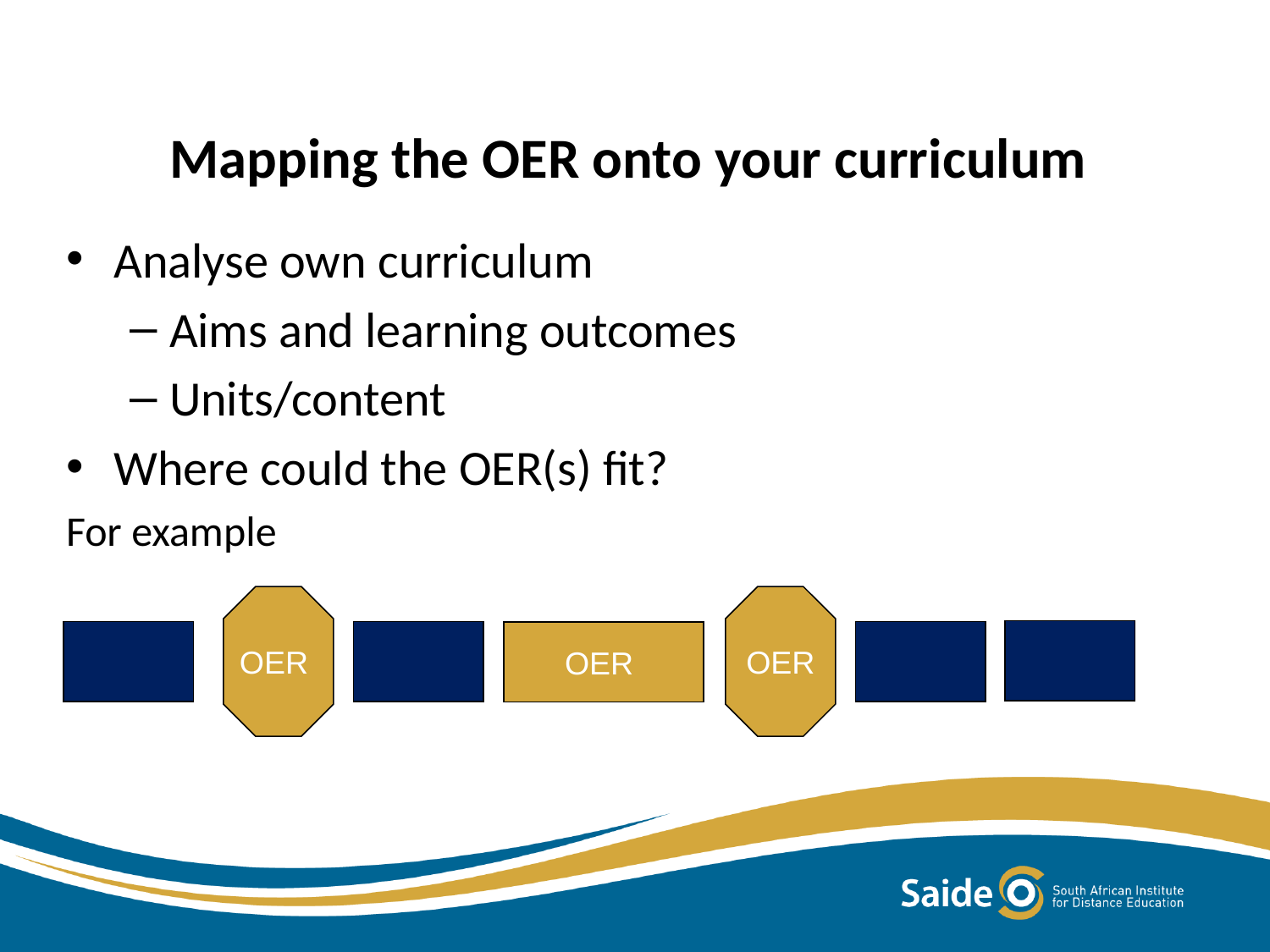

# Mapping the OER onto your curriculum
Analyse own curriculum
Aims and learning outcomes
Units/content
Where could the OER(s) fit?
For example
OER
OER

OER